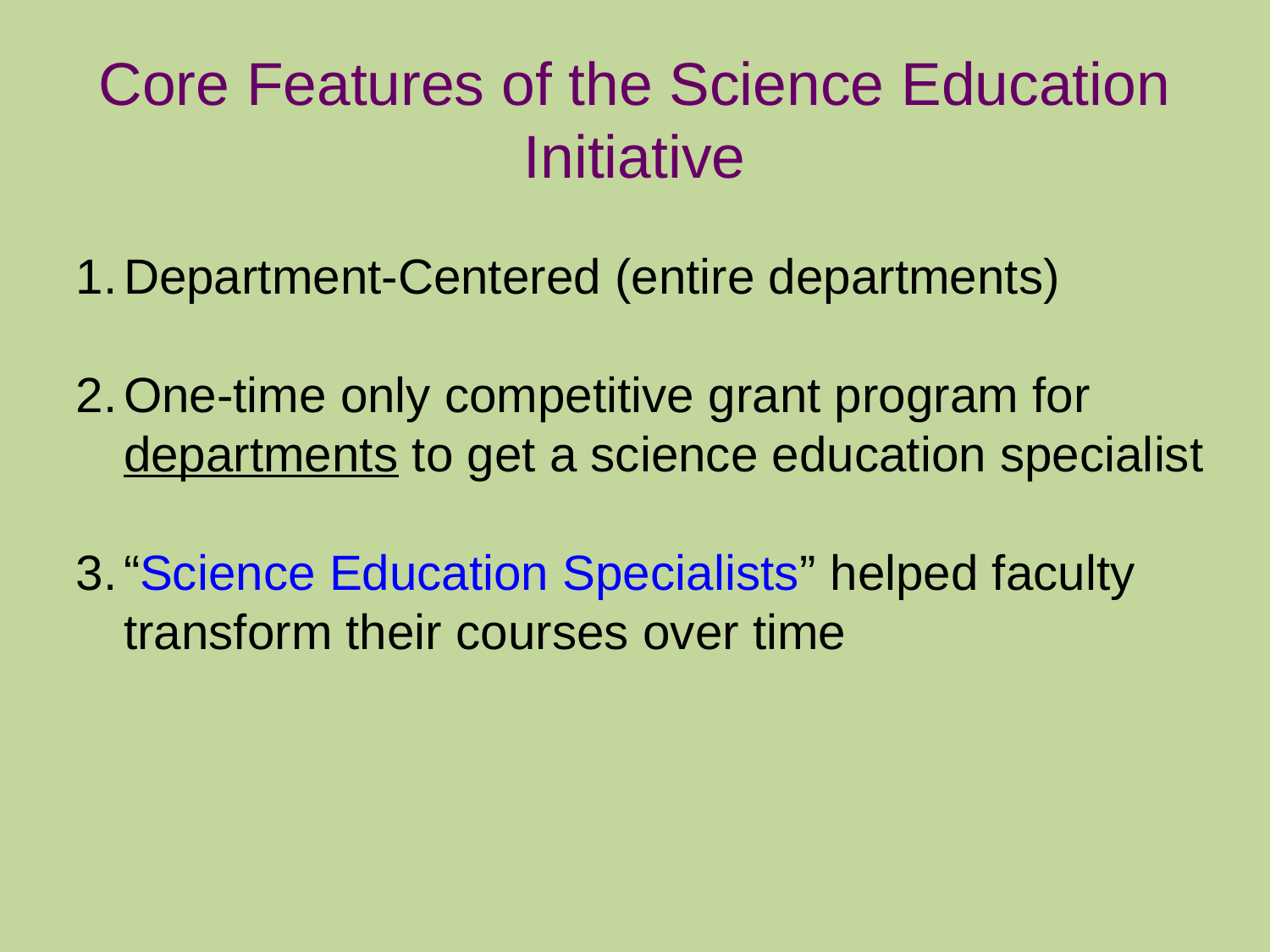

# Core Features of the Science Education Initiative
Department-Centered (entire departments)

One-time only competitive grant program for departments to get a science education specialist

“Science Education Specialists” helped faculty transform their courses over time